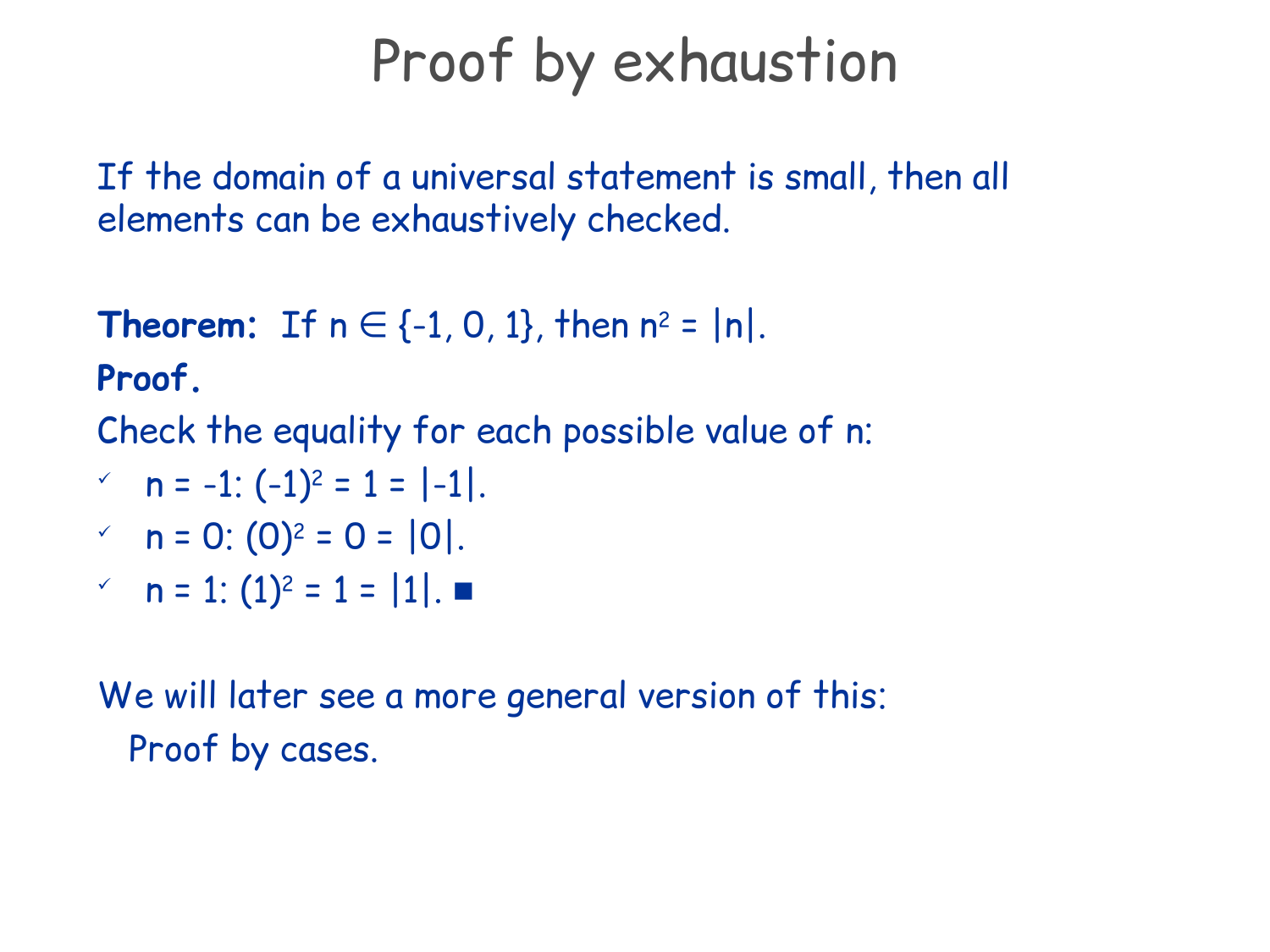

# Proof by exhaustion
If the domain of a universal statement is small, then all elements can be exhaustively checked.

Theorem:  If n ∈ {-1, 0, 1}, then n2 = |n|.
Proof.
Check the equality for each possible value of n:
n = -1: (-1)2 = 1 = |-1|.
n = 0: (0)2 = 0 = |0|.
n = 1: (1)2 = 1 = |1|. ■

We will later see a more general version of this:
   Proof by cases.